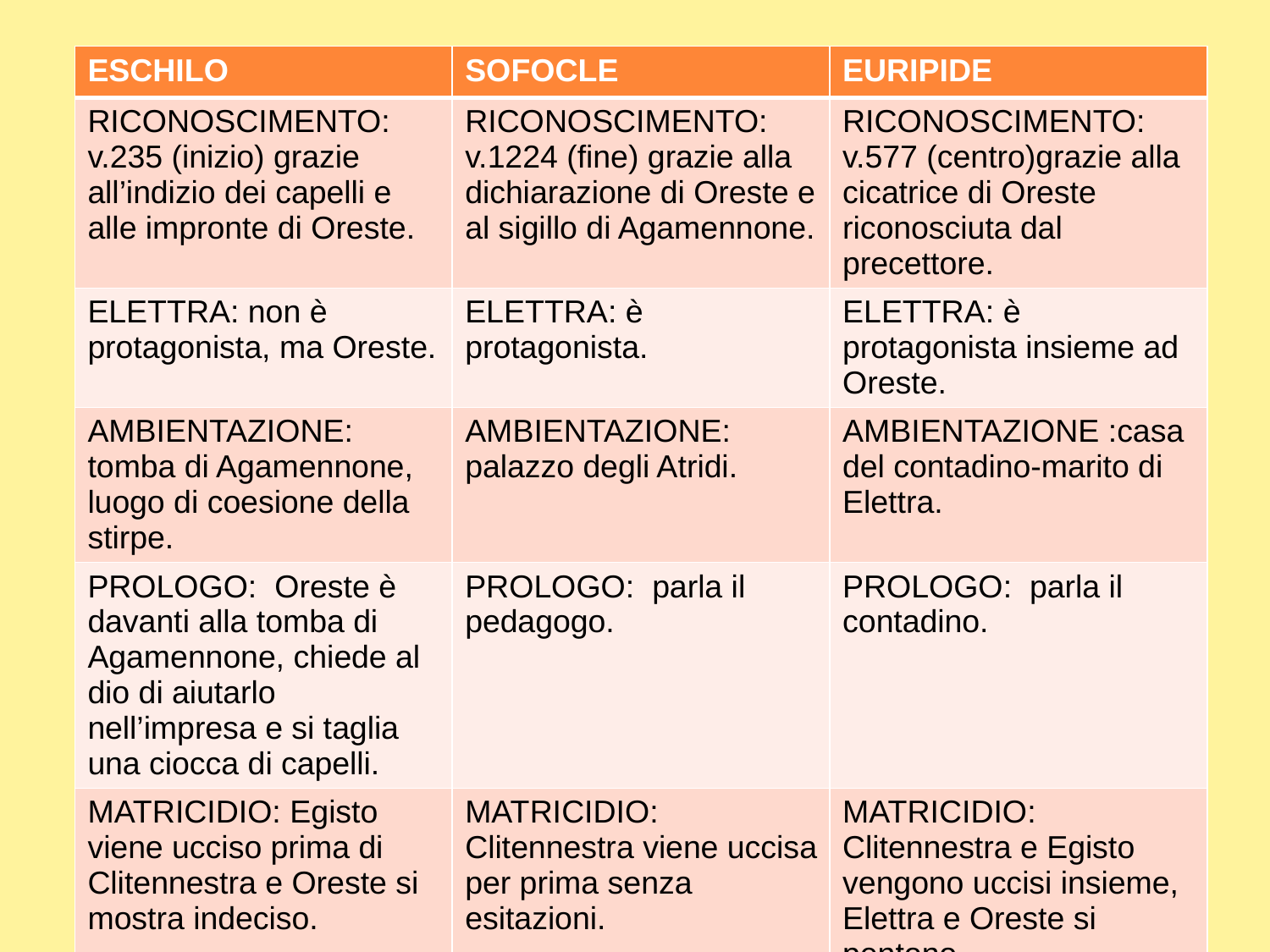

| ESCHILO | SOFOCLE | EURIPIDE |
| --- | --- | --- |
| RICONOSCIMENTO: v.235 (inizio) grazie all’indizio dei capelli e alle impronte di Oreste. | RICONOSCIMENTO: v.1224 (fine) grazie alla dichiarazione di Oreste e al sigillo di Agamennone. | RICONOSCIMENTO: v.577 (centro)grazie alla cicatrice di Oreste riconosciuta dal precettore. |
| ELETTRA: non è protagonista, ma Oreste. | ELETTRA: è protagonista. | ELETTRA: è protagonista insieme ad Oreste. |
| AMBIENTAZIONE: tomba di Agamennone, luogo di coesione della stirpe. | AMBIENTAZIONE: palazzo degli Atridi. | AMBIENTAZIONE :casa del contadino-marito di Elettra. |
| PROLOGO: Oreste è davanti alla tomba di Agamennone, chiede al dio di aiutarlo nell’impresa e si taglia una ciocca di capelli. | PROLOGO: parla il pedagogo. | PROLOGO: parla il contadino. |
| MATRICIDIO: Egisto viene ucciso prima di Clitennestra e Oreste si mostra indeciso. | MATRICIDIO: Clitennestra viene uccisa per prima senza esitazioni. | MATRICIDIO: Clitennestra e Egisto vengono uccisi insieme, Elettra e Oreste si pentono. |